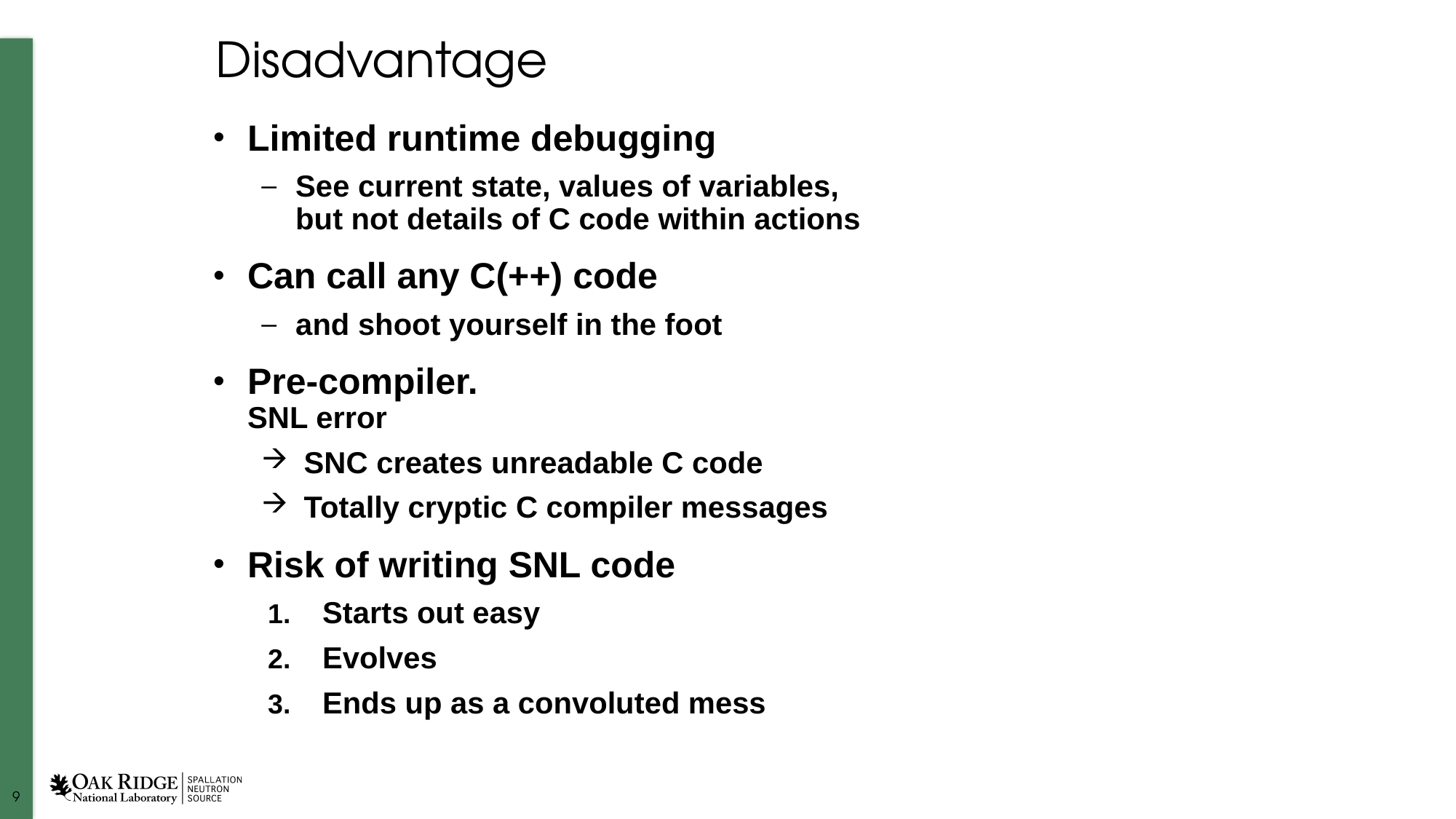

# Disadvantage
Limited runtime debugging
See current state, values of variables,
but not details of C code within actions
Can call any C(++) code
and shoot yourself in the foot
Pre-compiler.
SNL error
 SNC creates unreadable C code
 Totally cryptic C compiler messages
Risk of writing SNL code
Starts out easy
Evolves
Ends up as a convoluted mess